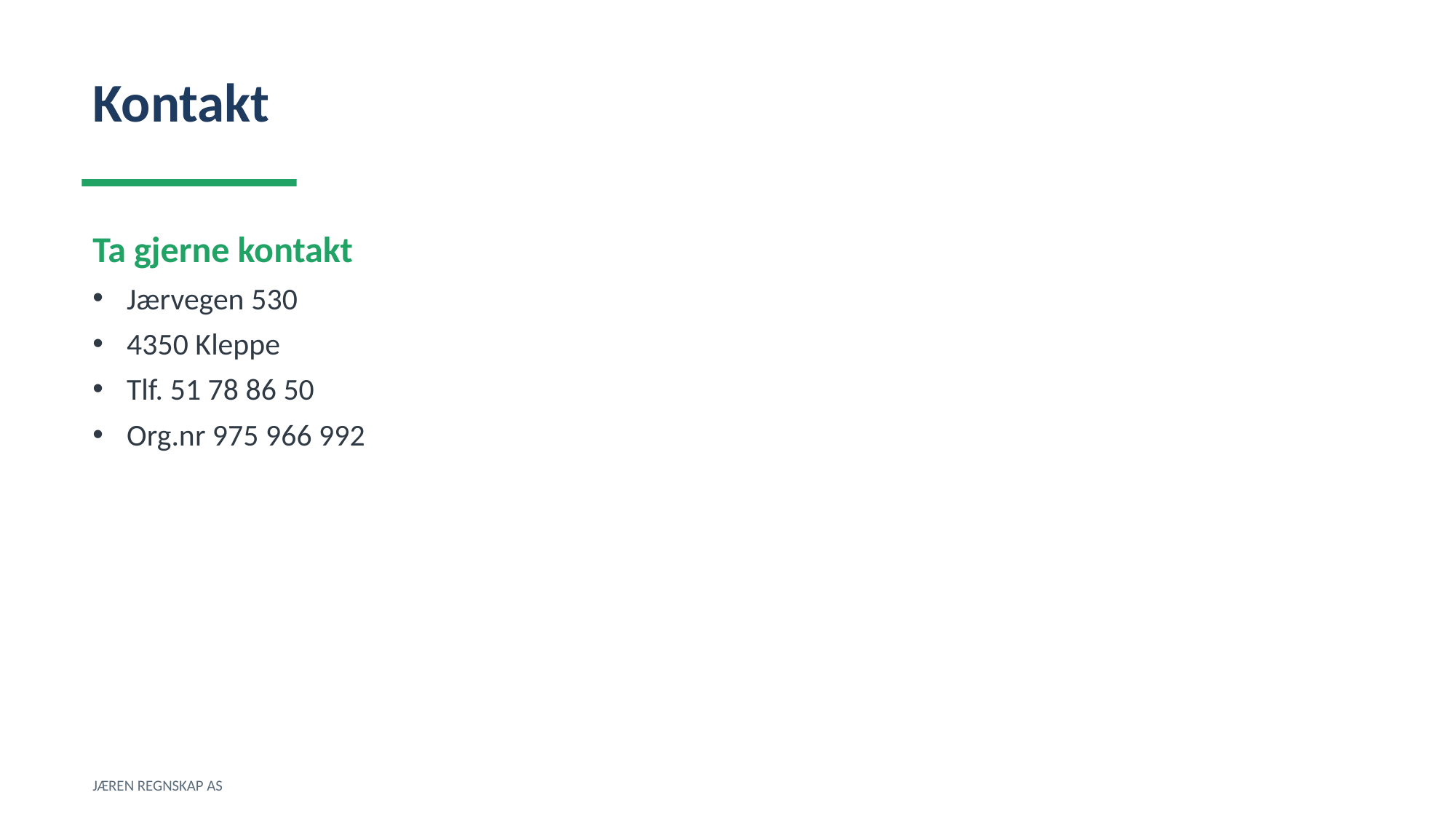

Kontakt

Ta gjerne kontakt
Jærvegen 530
4350 Kleppe
Tlf. 51 78 86 50
Org.nr 975 966 992
JÆREN REGNSKAP AS